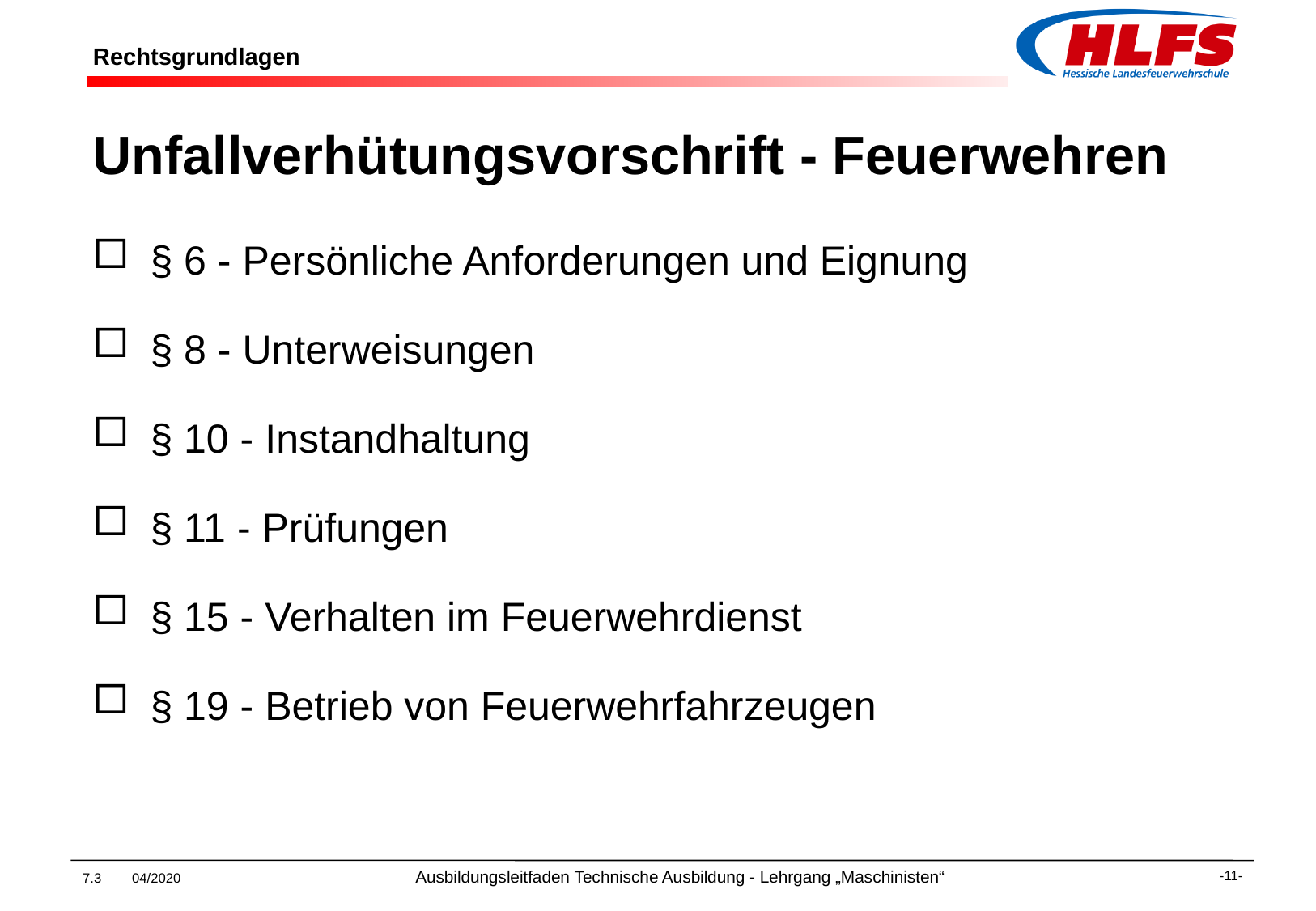

# Rechtsgrundlagen
Unfallverhütungsvorschrift - Feuerwehren

§ 6 - Persönliche Anforderungen und Eignung
§ 8 - Unterweisungen
§ 10 - Instandhaltung
§ 11 - Prüfungen
§ 15 - Verhalten im Feuerwehrdienst
§ 19 - Betrieb von Feuerwehrfahrzeugen
7.3        04/2020                                                             Ausbildungsleitfaden Technische Ausbildung - Lehrgang „Maschinisten“
-11-